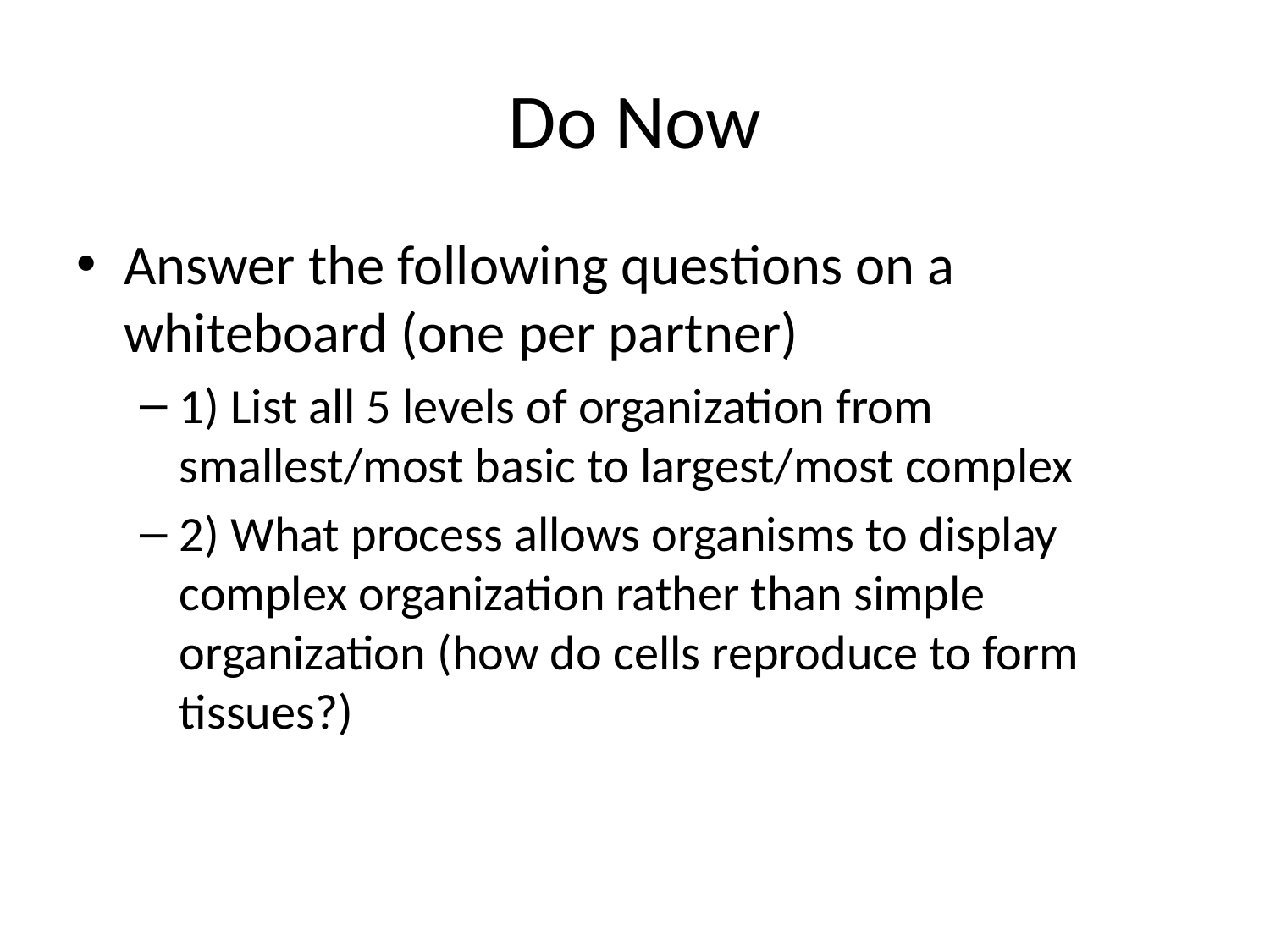

# Do Now
Answer the following questions on a whiteboard (one per partner)
1) List all 5 levels of organization from smallest/most basic to largest/most complex
2) What process allows organisms to display complex organization rather than simple organization (how do cells reproduce to form tissues?)